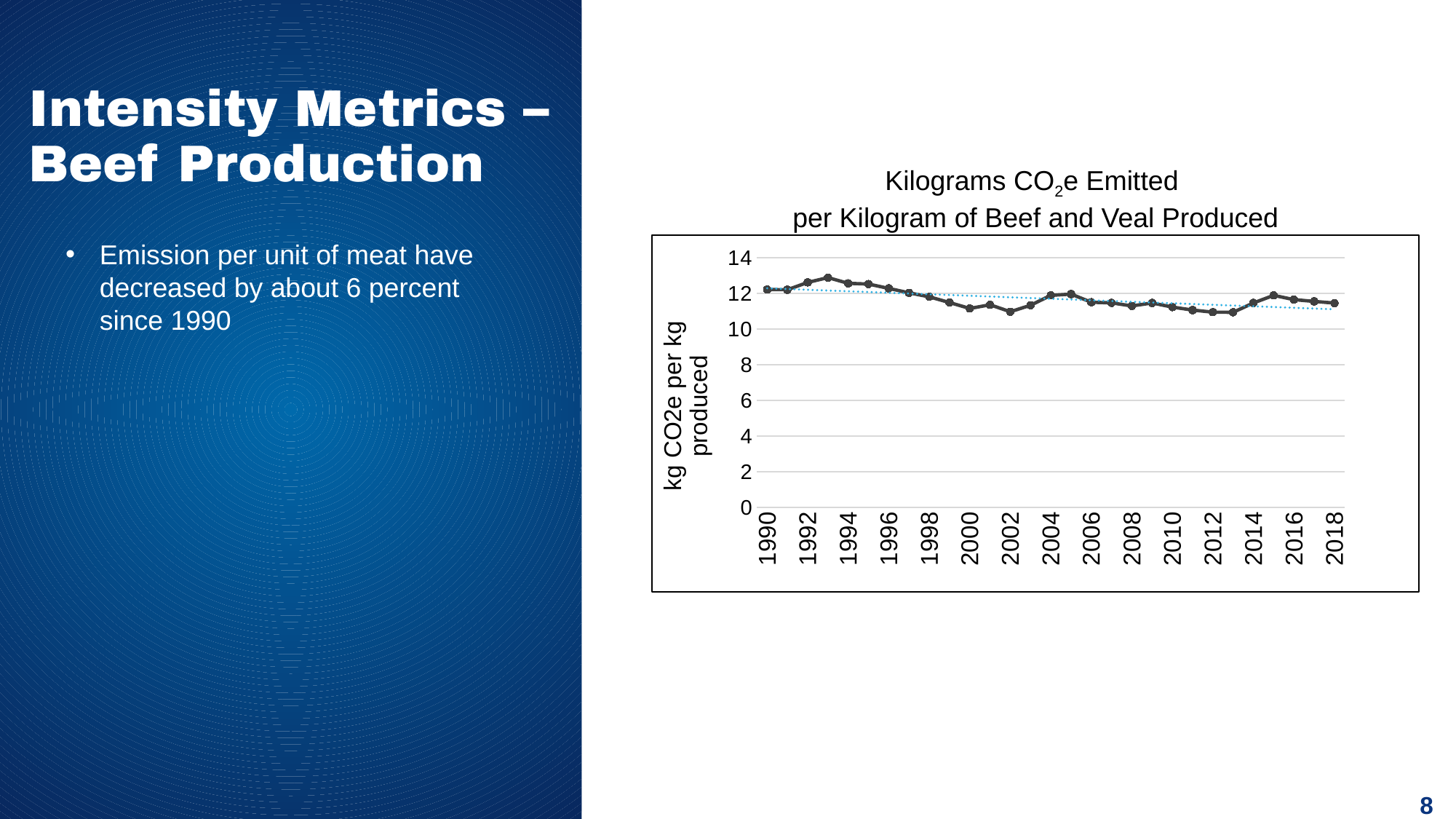

# Intensity Metrics – Beef Production
Kilograms CO2e Emitted
per Kilogram of Beef and Veal Produced

Emission per unit of meat have decreased by about 6 percent since 1990

### Chart

| Category |  |
|---|---|
| 1990 | 12.217626809528143 |
| 1991 | 12.206926311426587 |
| 1992 | 12.617263703691274 |
| 1993 | 12.884894262242666 |
| 1994 | 12.565298225008883 |
| 1995 | 12.525969111950568 |
| 1996 | 12.281656513597342 |
| 1997 | 12.033045640594159 |
| 1998 | 11.807572811910314 |
| 1999 | 11.489047331529948 |
| 2000 | 11.154832208413998 |
| 2001 | 11.362217010402095 |
| 2002 | 10.974003822807331 |
| 2003 | 11.335447425285134 |
| 2004 | 11.889832621471987 |
| 2005 | 11.962316617316487 |
| 2006 | 11.505127333119928 |
| 2007 | 11.470657569581144 |
| 2008 | 11.298315016007894 |
| 2009 | 11.465925214164724 |
| 2010 | 11.232710312422615 |
| 2011 | 11.066011178627322 |
| 2012 | 10.948170485408454 |
| 2013 | 10.941843258847237 |
| 2014 | 11.46586798199927 |
| 2015 | 11.888769950446227 |
| 2016 | 11.652183145137196 |
| 2017 | 11.551205821324812 |
| 2018 | 11.459585989530858 |
8